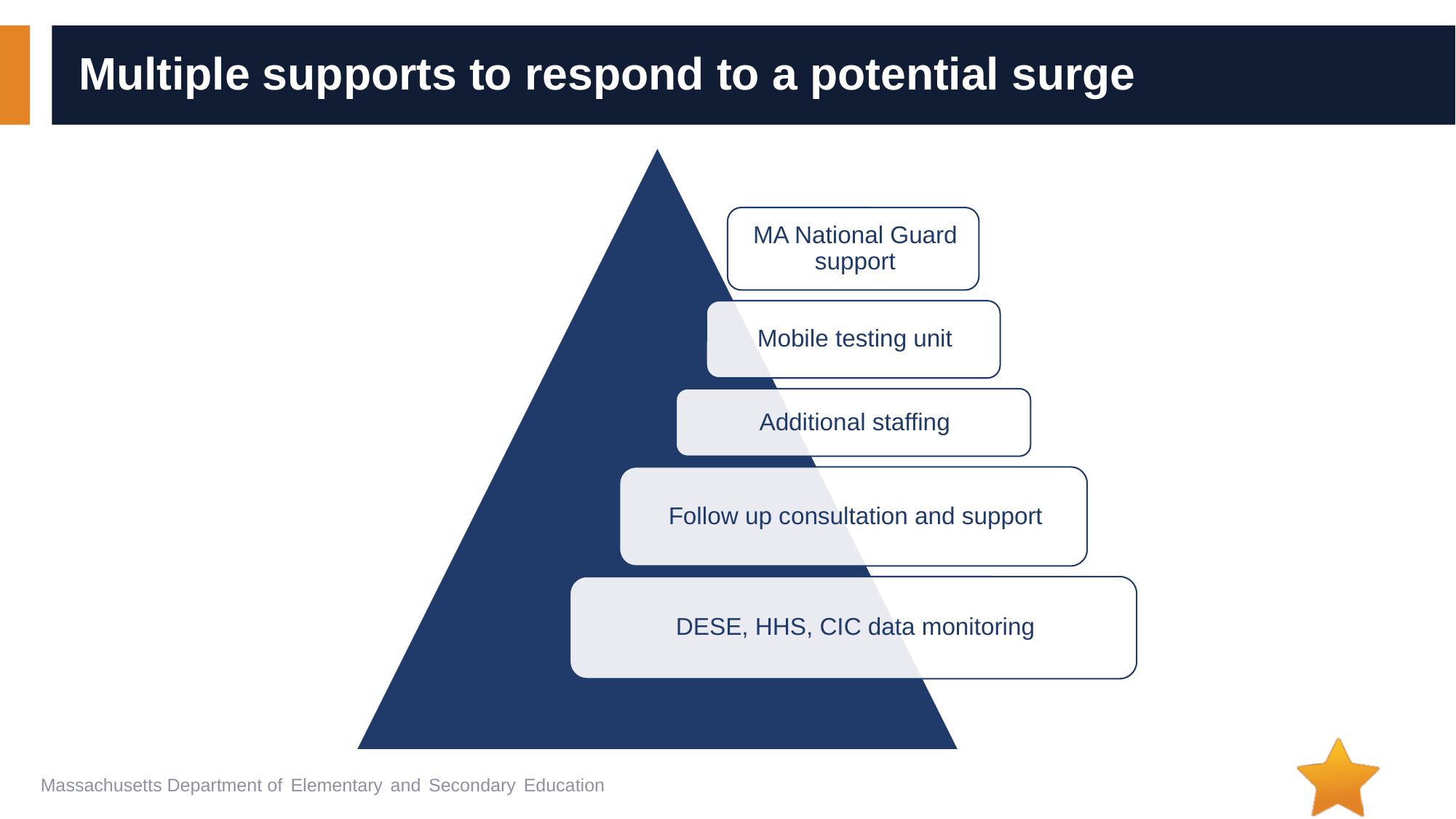

# Multiple supports to respond to a potential surge
MA National Guard support
Mobile testing unit
Additional staffing
Follow up consultation and support
DESE, HHS, CIC data monitoring